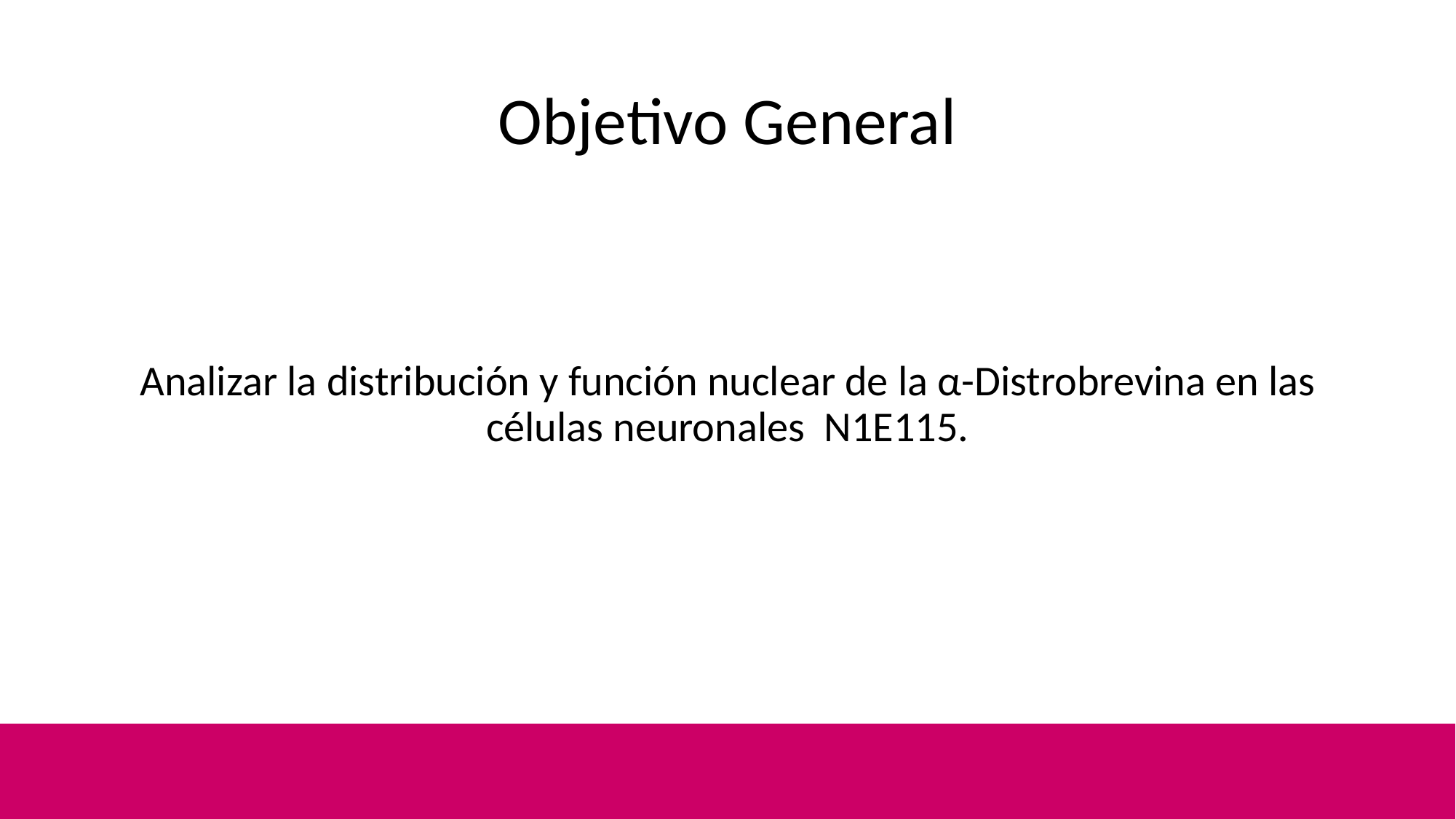

# Objetivo General
Analizar la distribución y función nuclear de la α-Distrobrevina en las células neuronales  N1E115.